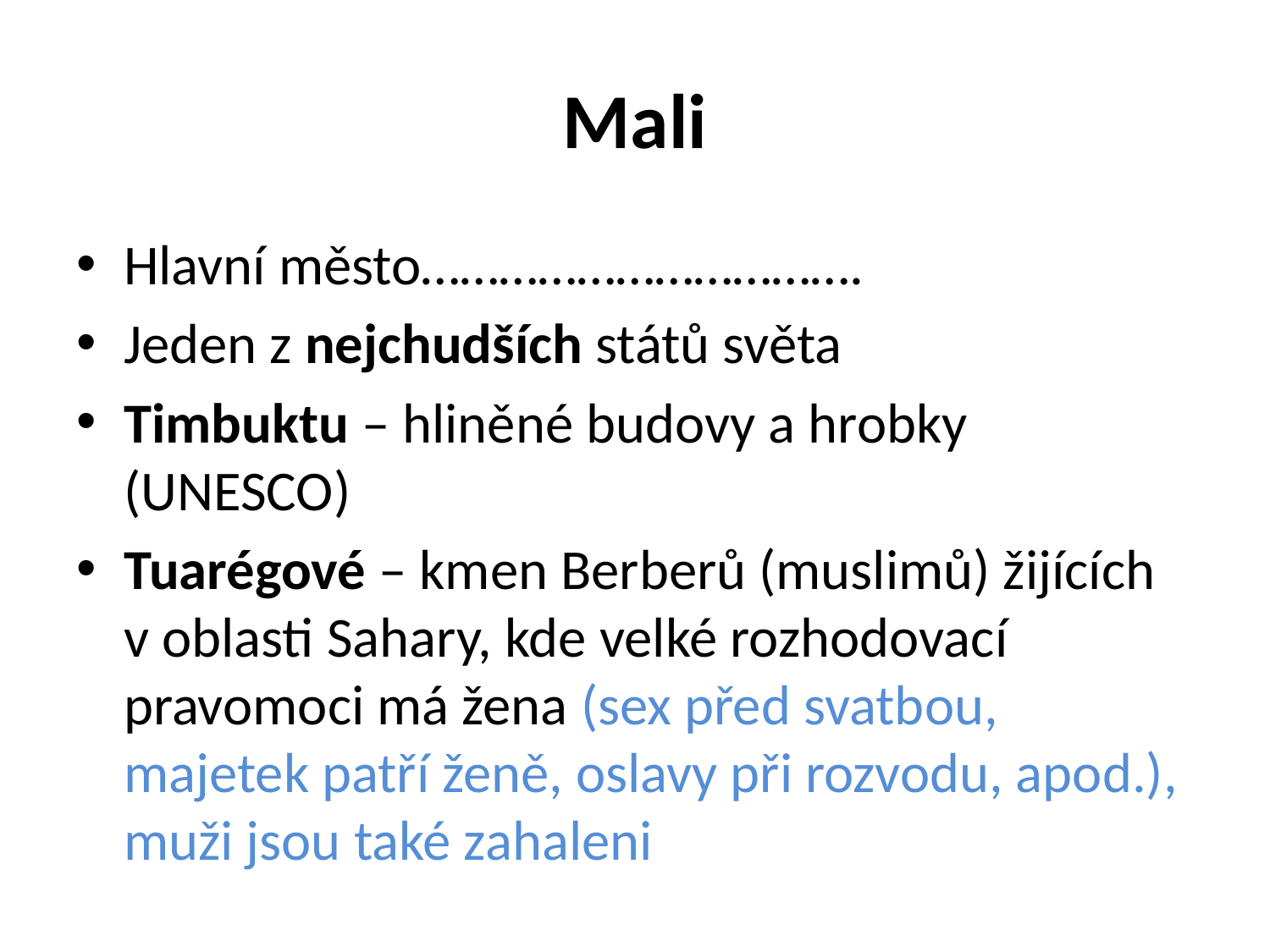

# Mali
Hlavní město…………………………….
Jeden z nejchudších států světa
Timbuktu – hliněné budovy a hrobky (UNESCO)
Tuarégové – kmen Berberů (muslimů) žijících v oblasti Sahary, kde velké rozhodovací pravomoci má žena (sex před svatbou, majetek patří ženě, oslavy při rozvodu, apod.), muži jsou také zahaleni